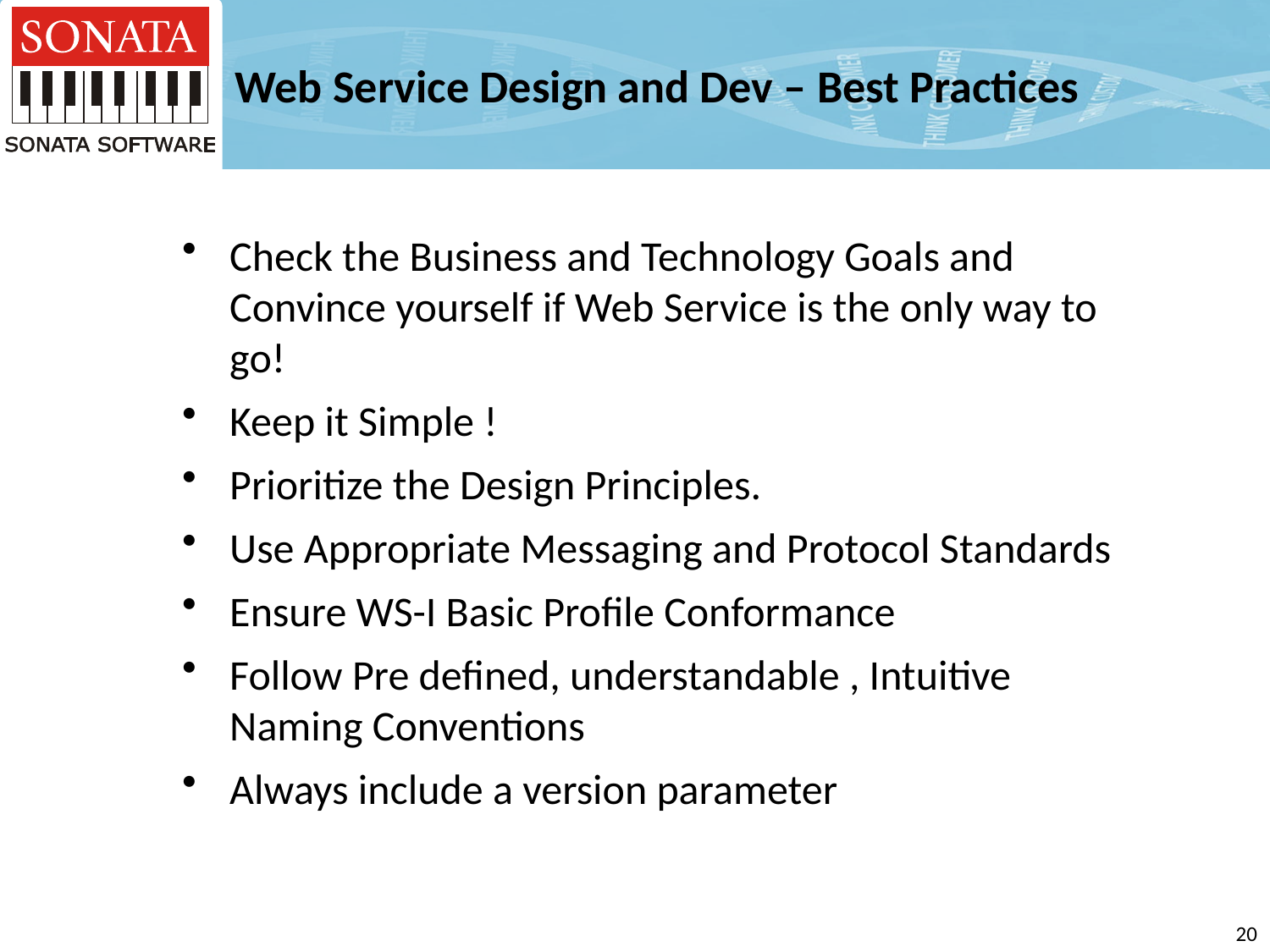

# Web Service Design and Dev – Best Practices
Check the Business and Technology Goals and Convince yourself if Web Service is the only way to go!
Keep it Simple !
Prioritize the Design Principles.
Use Appropriate Messaging and Protocol Standards
Ensure WS-I Basic Profile Conformance
Follow Pre defined, understandable , Intuitive Naming Conventions
Always include a version parameter
20